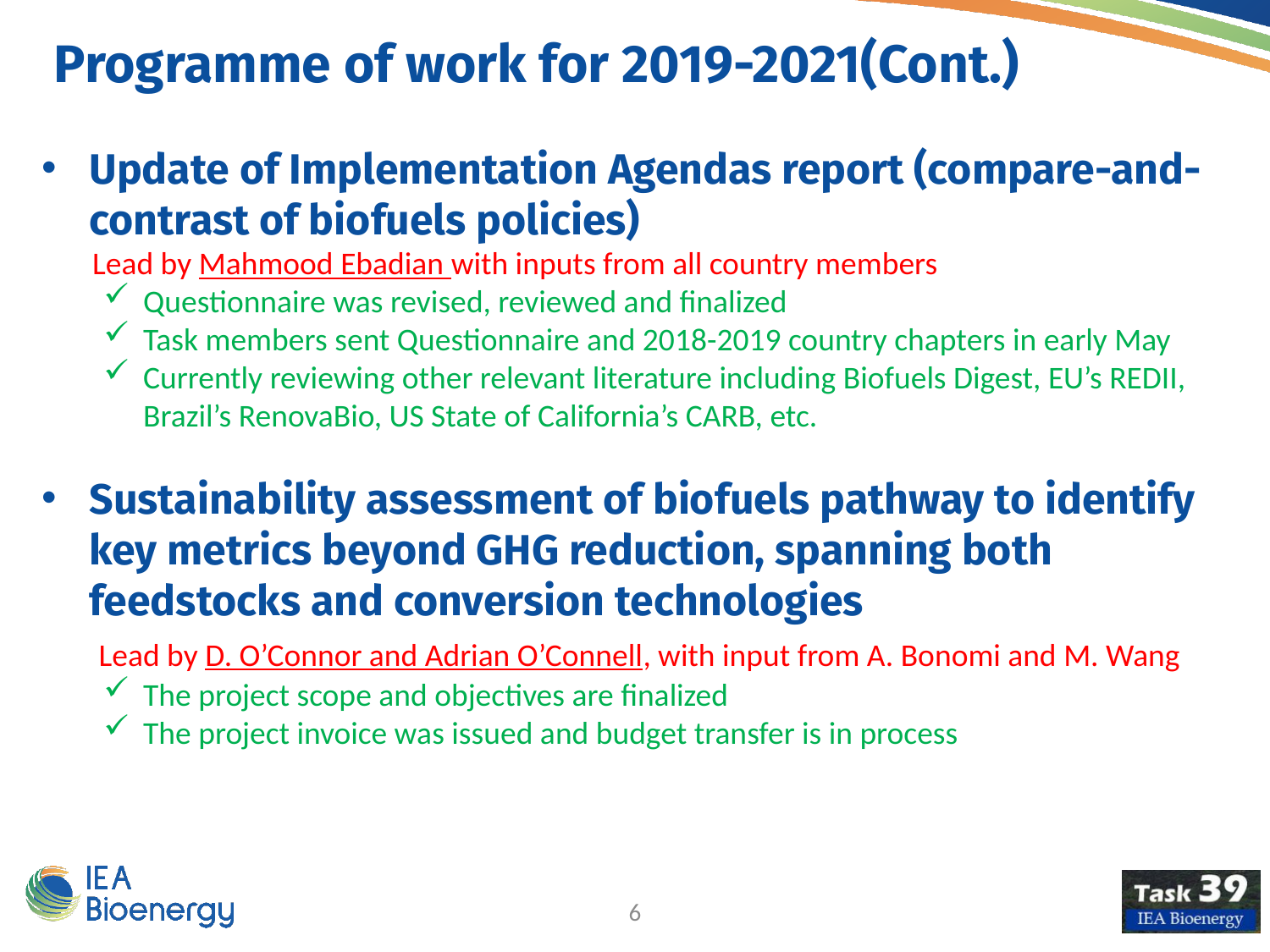

Programme of work for 2019-2021(Cont.)
Update of Implementation Agendas report (compare-and-contrast of biofuels policies)
Lead by Mahmood Ebadian with inputs from all country members
Questionnaire was revised, reviewed and finalized
Task members sent Questionnaire and 2018-2019 country chapters in early May
Currently reviewing other relevant literature including Biofuels Digest, EU’s REDII, Brazil’s RenovaBio, US State of California’s CARB, etc.

Sustainability assessment of biofuels pathway to identify key metrics beyond GHG reduction, spanning both feedstocks and conversion technologies
      Lead by D. O’Connor and Adrian O’Connell, with input from A. Bonomi and M. Wang
The project scope and objectives are finalized
The project invoice was issued and budget transfer is in process